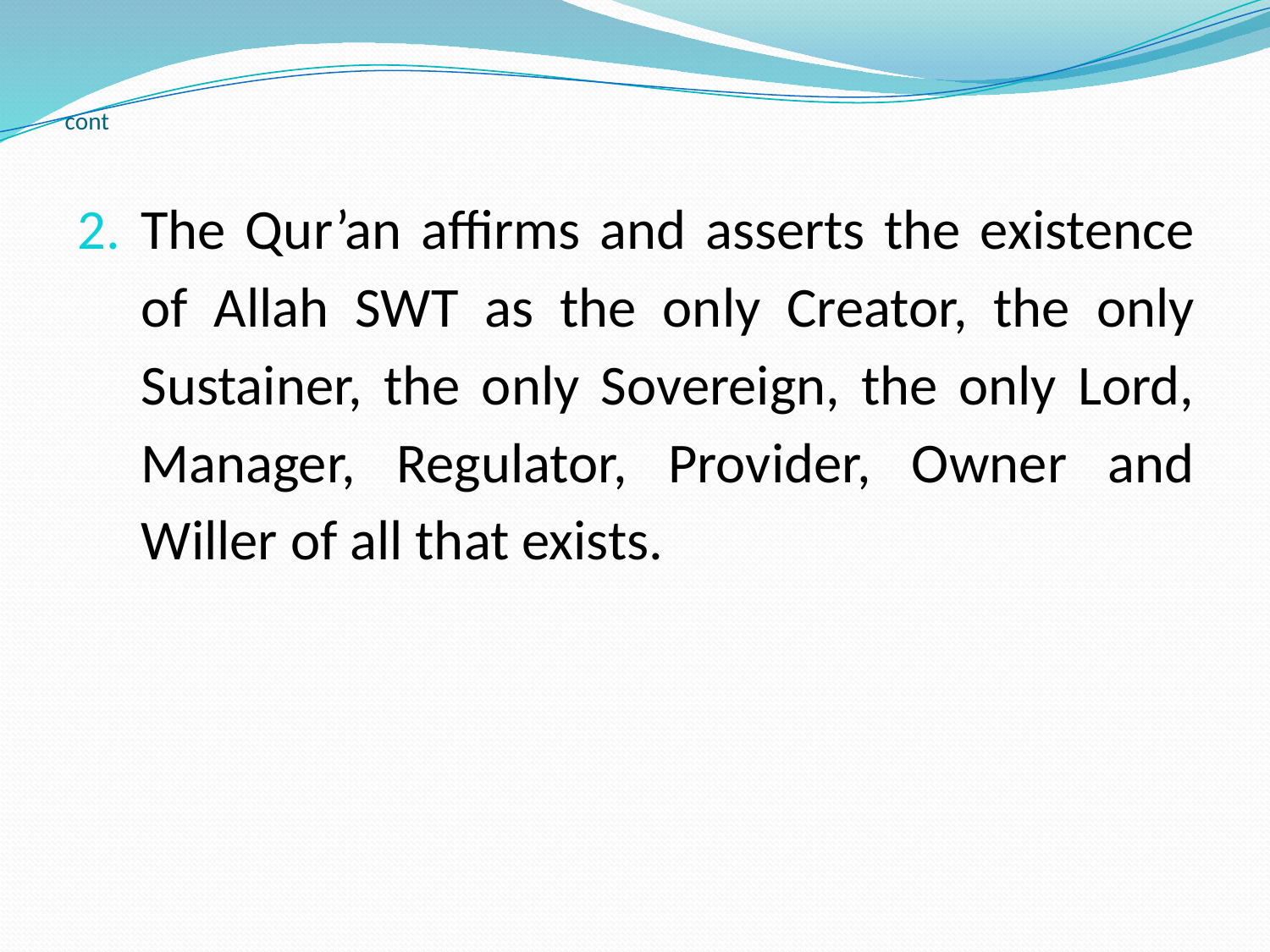

# cont
The Qur’an affirms and asserts the existence of Allah SWT as the only Creator, the only Sustainer, the only Sovereign, the only Lord, Manager, Regulator, Provider, Owner and Willer of all that exists.